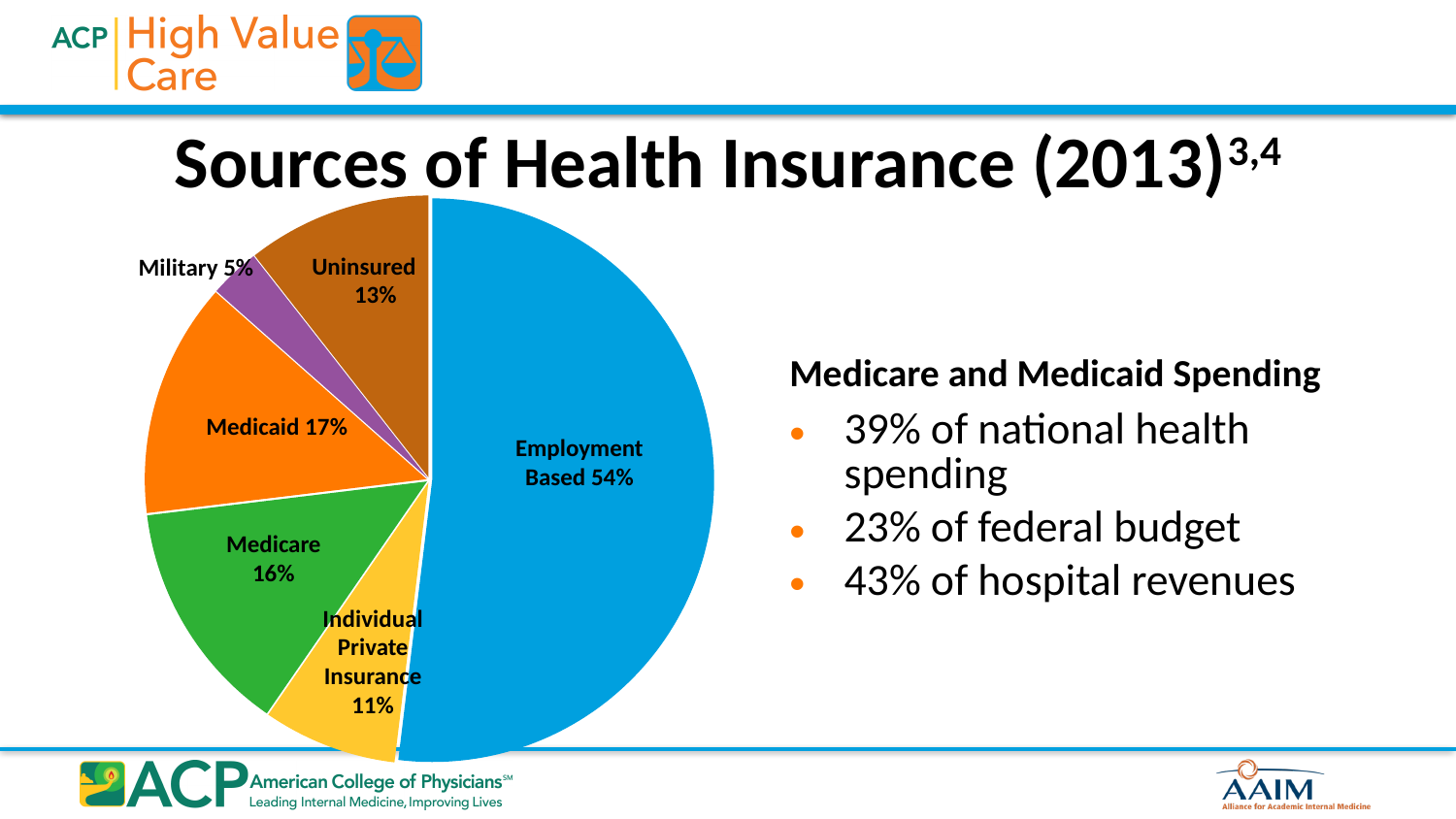

# Sources of Health Insurance (2013)3,4

### Chart

| Category | Column1 |
|---|---|
| Employer Based | 0.54 |
| Private | 0.08000000000000006 |
| Medicare | 0.14 |
| Medicaid | 0.14 |
| Military | 0.03000000000000002 |
| Uninsured | 0.11000000000000003 |
Uninsured
13%
Military 5%
Medicare and Medicaid Spending
Medicaid 17%
39% of national health spending
23% of federal budget
43% of hospital revenues
Employment Based 54%
Medicare 16%
Individual Private Insurance 11%